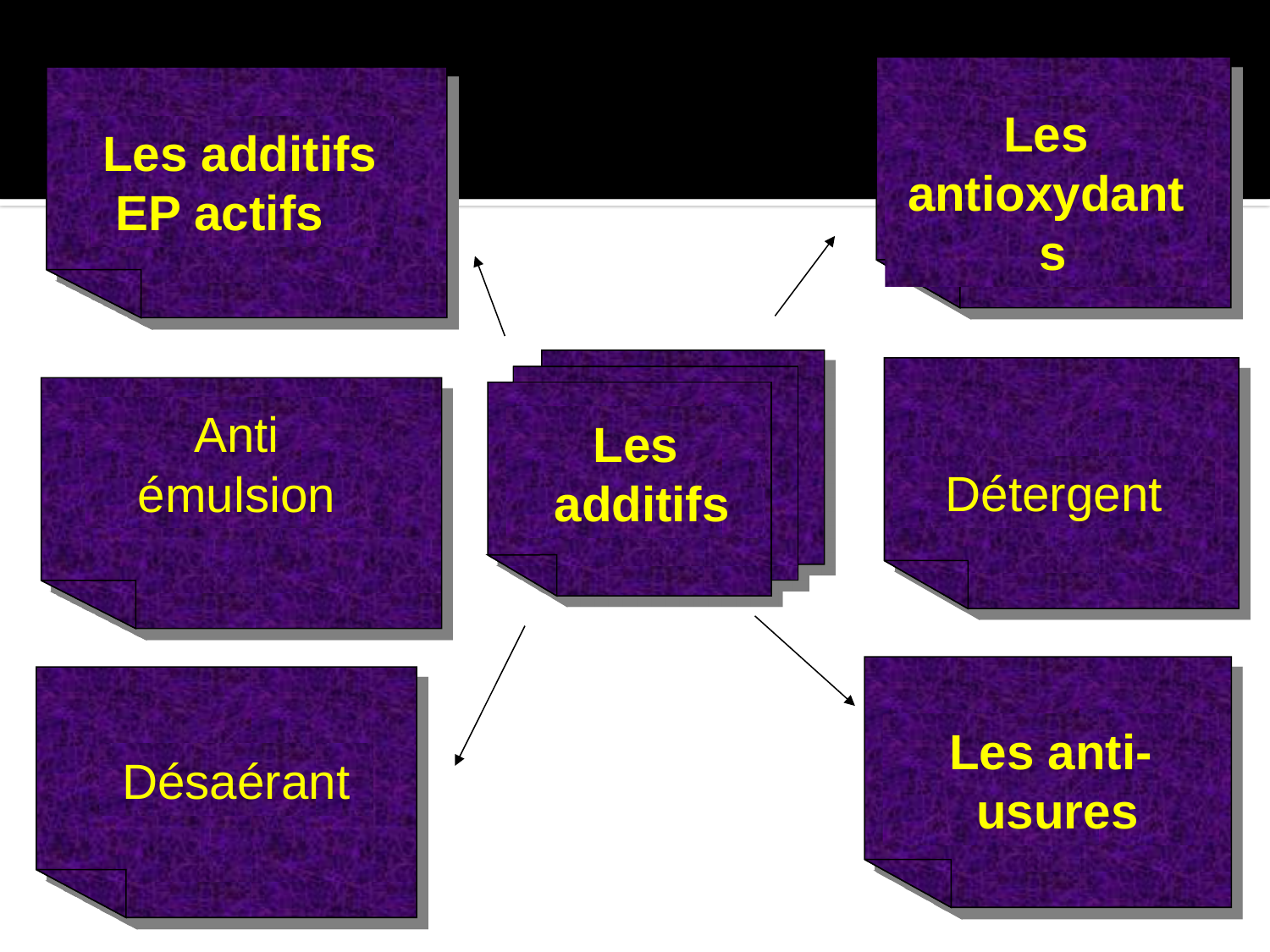

Les antioxydants

Les additifs EP actifs

Les additifs

Détergent

Anti émulsion

Les anti-usures

Désaérant